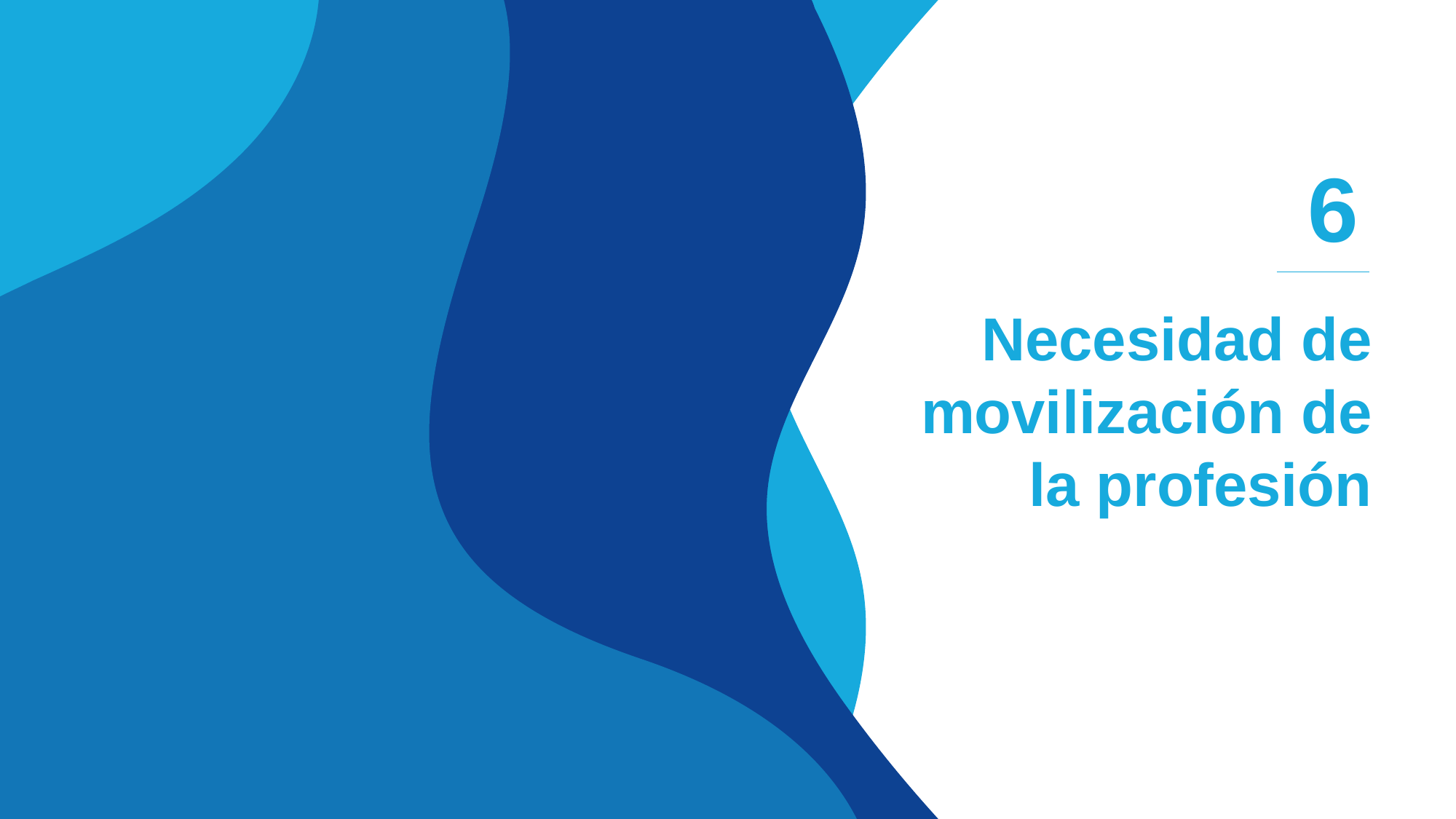

6
# Necesidad de movilización de la profesión